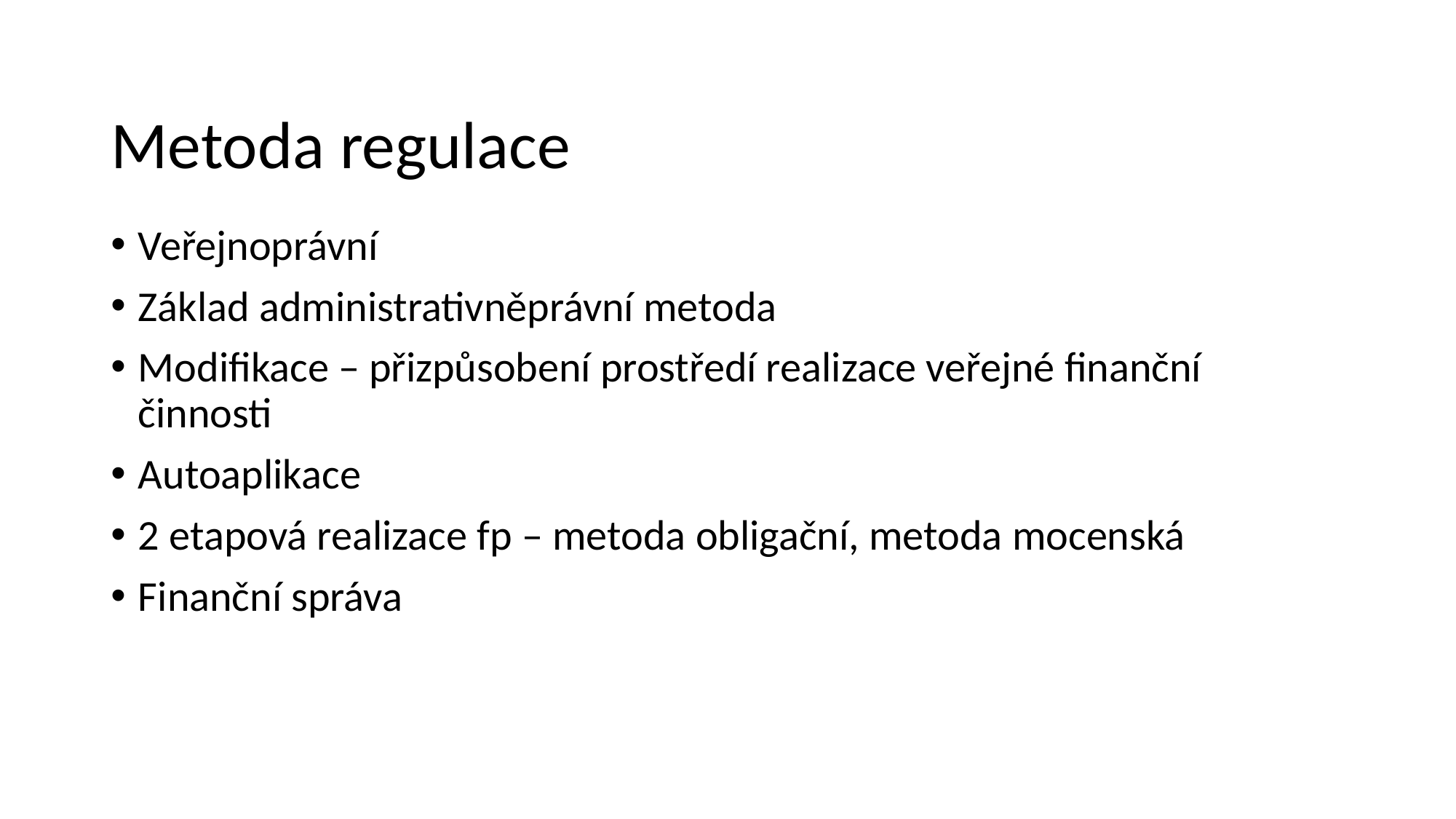

# Metoda regulace
Veřejnoprávní
Základ administrativněprávní metoda
Modifikace – přizpůsobení prostředí realizace veřejné finanční činnosti
Autoaplikace
2 etapová realizace fp – metoda obligační, metoda mocenská
Finanční správa